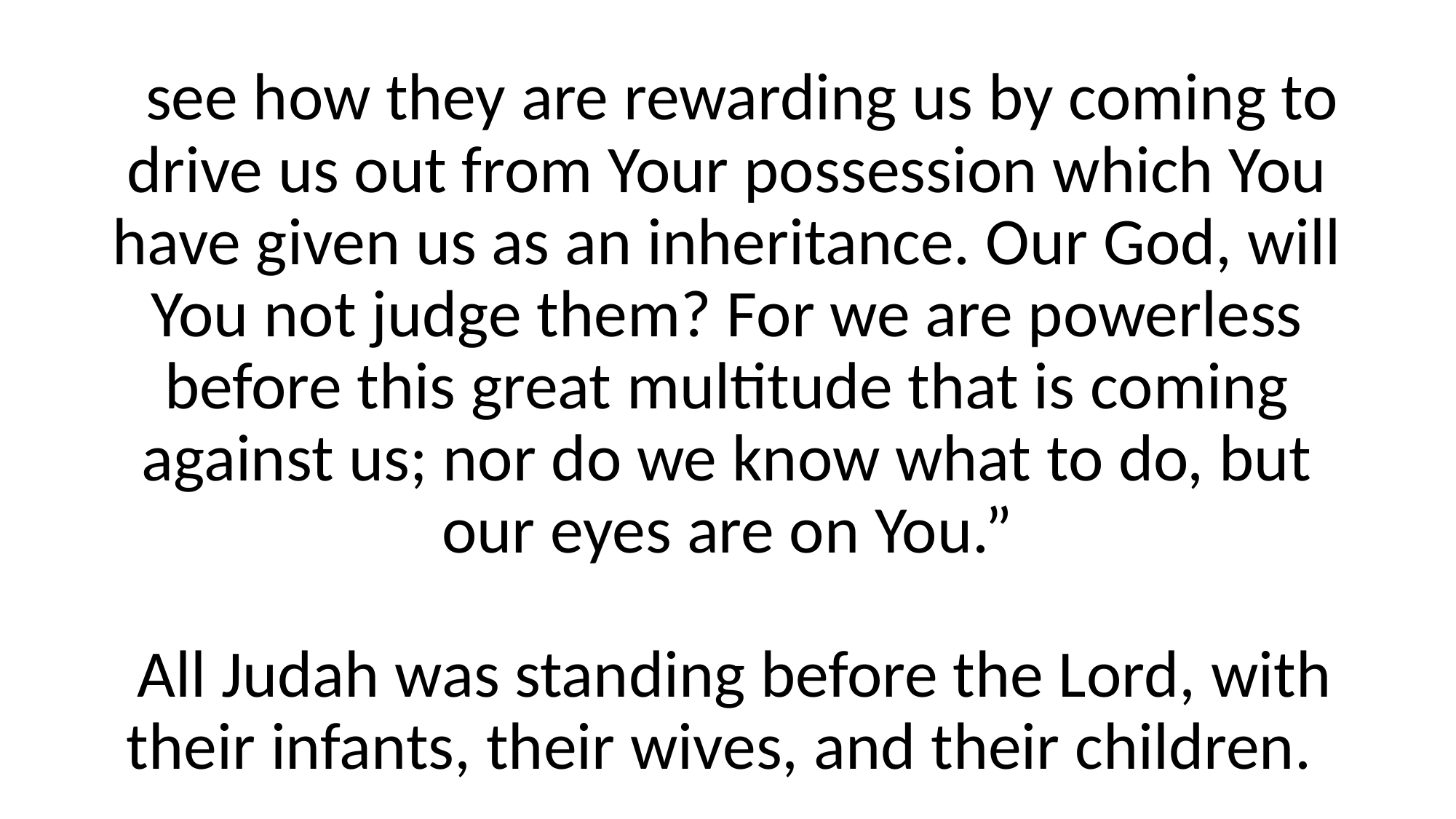

# see how they are rewarding us by coming to drive us out from Your possession which You have given us as an inheritance. Our God, will You not judge them? For we are powerless before this great multitude that is coming against us; nor do we know what to do, but our eyes are on You.” All Judah was standing before the Lord, with their infants, their wives, and their children.